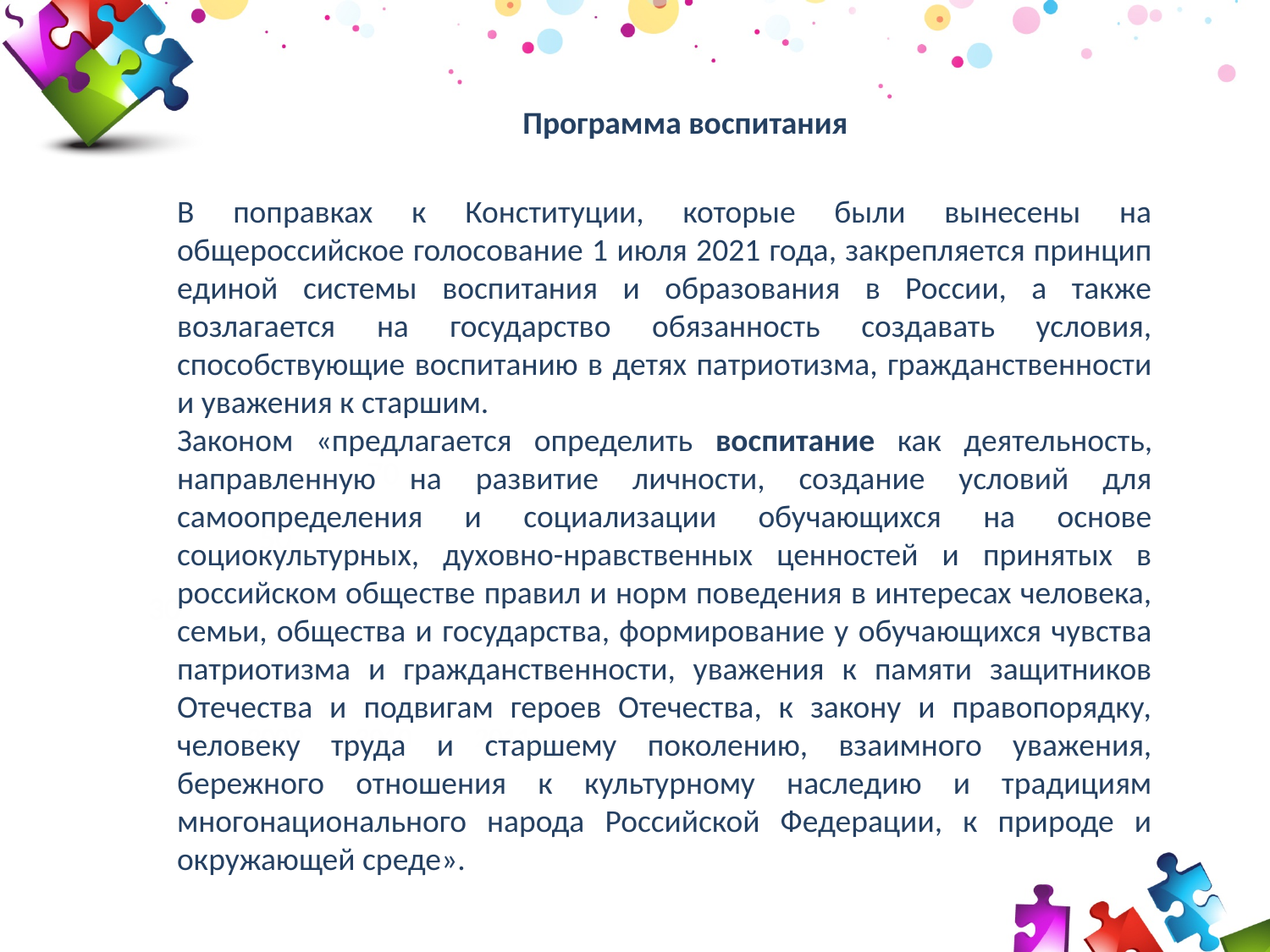

Программа воспитания
В поправках к Конституции, которые были вынесены на общероссийское голосование 1 июля 2021 года, закрепляется принцип единой системы воспитания и образования в России, а также возлагается на государство обязанность создавать условия, способствующие воспитанию в детях патриотизма, гражданственности и уважения к старшим.
Законом «предлагается определить воспитание как деятельность, направленную на развитие личности, создание условий для самоопределения и социализации обучающихся на основе социокультурных, духовно-нравственных ценностей и принятых в российском обществе правил и норм поведения в интересах человека, семьи, общества и государства, формирование у обучающихся чувства патриотизма и гражданственности, уважения к памяти защитников Отечества и подвигам героев Отечества, к закону и правопорядку, человеку труда и старшему поколению, взаимного уважения, бережного отношения к культурному наследию и традициям многонационального народа Российской Федерации, к природе и окружающей среде».
70
50
30
2009
2010
2011